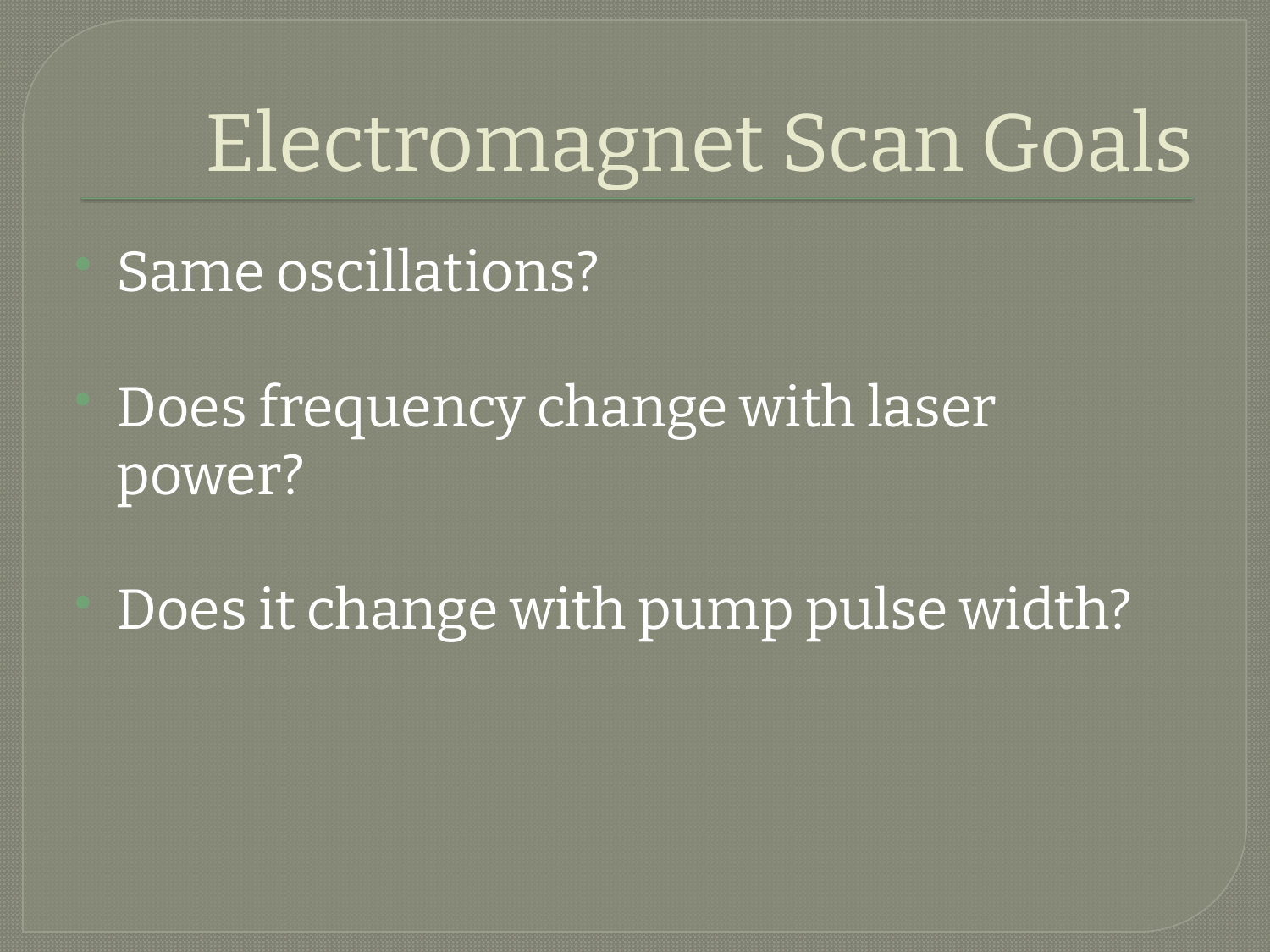

# Electromagnet Scan Goals
Same oscillations?

Does frequency change with laser power?

Does it change with pump pulse width?